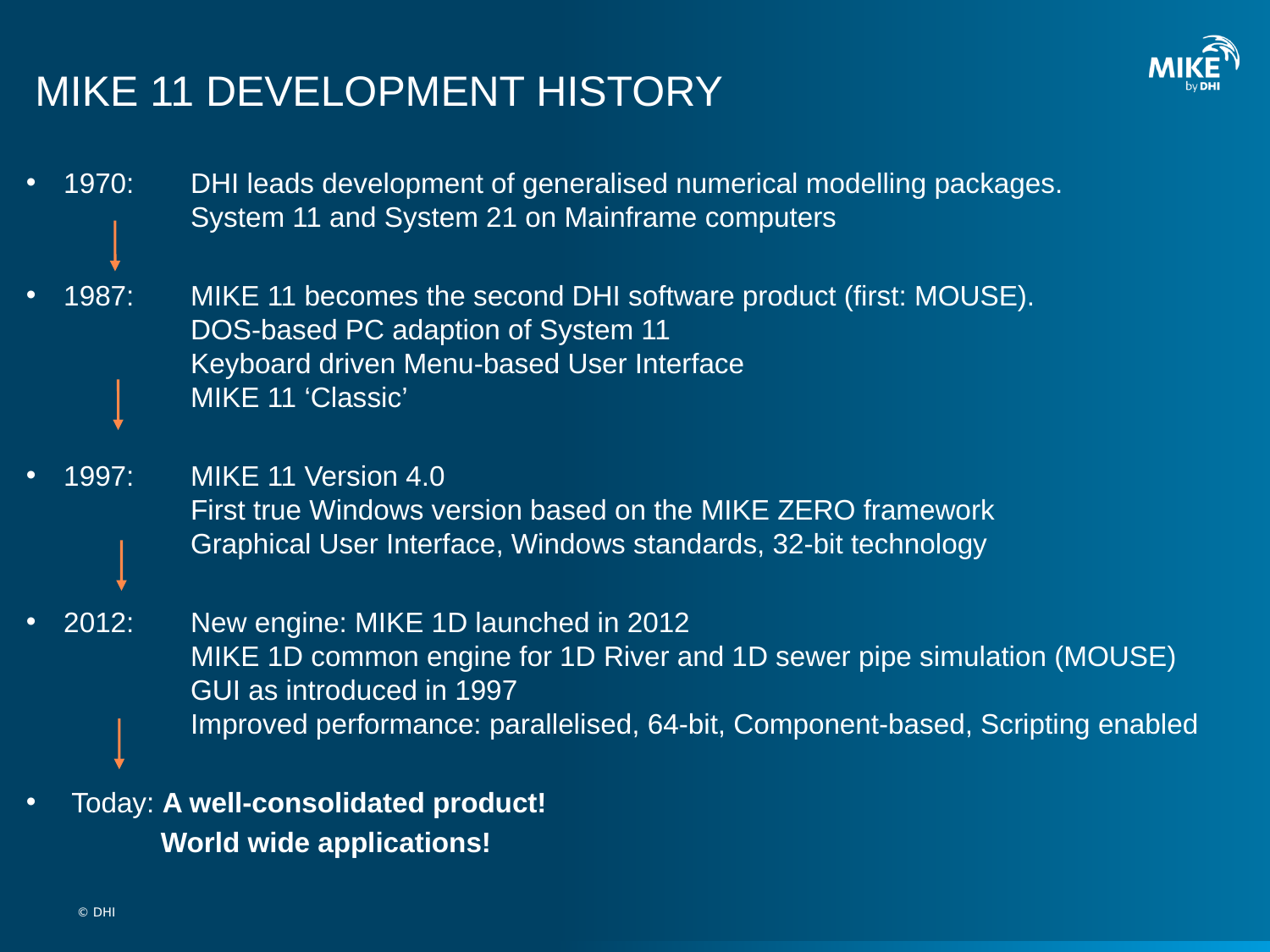

# MIKE 11 DEVELOPMENT HISTORY
1970:	DHI leads development of generalised numerical modelling packages.
	System 11 and System 21 on Mainframe computers

1987:	MIKE 11 becomes the second DHI software product (first: MOUSE).
	DOS-based PC adaption of System 11
	Keyboard driven Menu-based User Interface
	MIKE 11 ‘Classic’

1997:	MIKE 11 Version 4.0
	First true Windows version based on the MIKE ZERO framework
	Graphical User Interface, Windows standards, 32-bit technology

2012:	New engine: MIKE 1D launched in 2012
	MIKE 1D common engine for 1D River and 1D sewer pipe simulation (MOUSE)
	GUI as introduced in 1997
	Improved performance: parallelised, 64-bit, Component-based, Scripting enabled

 Today: A well-consolidated product!
 	 World wide applications!

© DHI